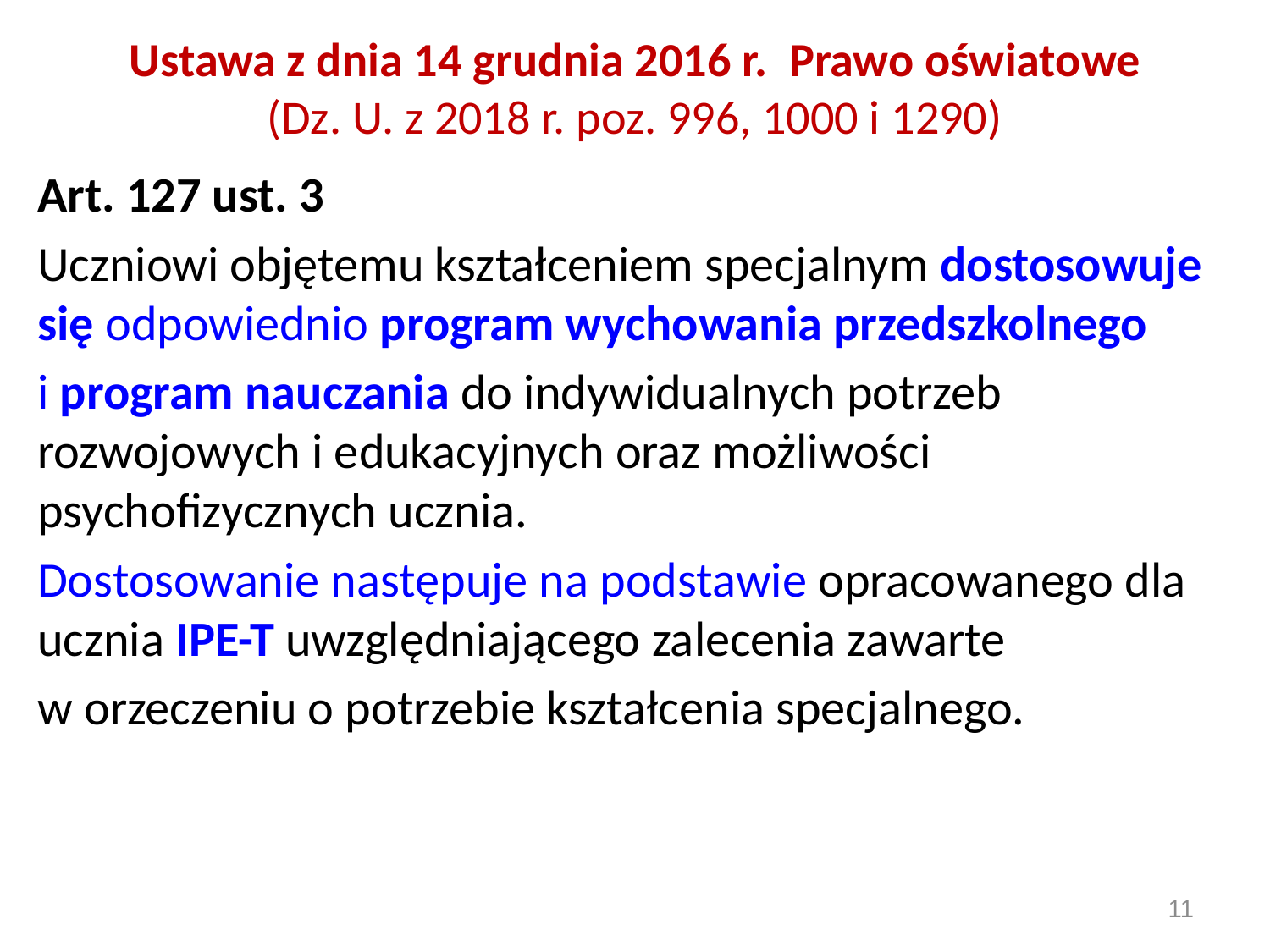

# Ustawa z dnia 14 grudnia 2016 r.  Prawo oświatowe (Dz. U. z 2018 r. poz. 996, 1000 i 1290)
Art. 127 ust. 3
Uczniowi objętemu kształceniem specjalnym dostosowuje się odpowiednio program wychowania przedszkolnego
i program nauczania do indywidualnych potrzeb rozwojowych i edukacyjnych oraz możliwości psychofizycznych ucznia.
Dostosowanie następuje na podstawie opracowanego dla ucznia IPE-T uwzględniającego zalecenia zawarte
w orzeczeniu o potrzebie kształcenia specjalnego.

11